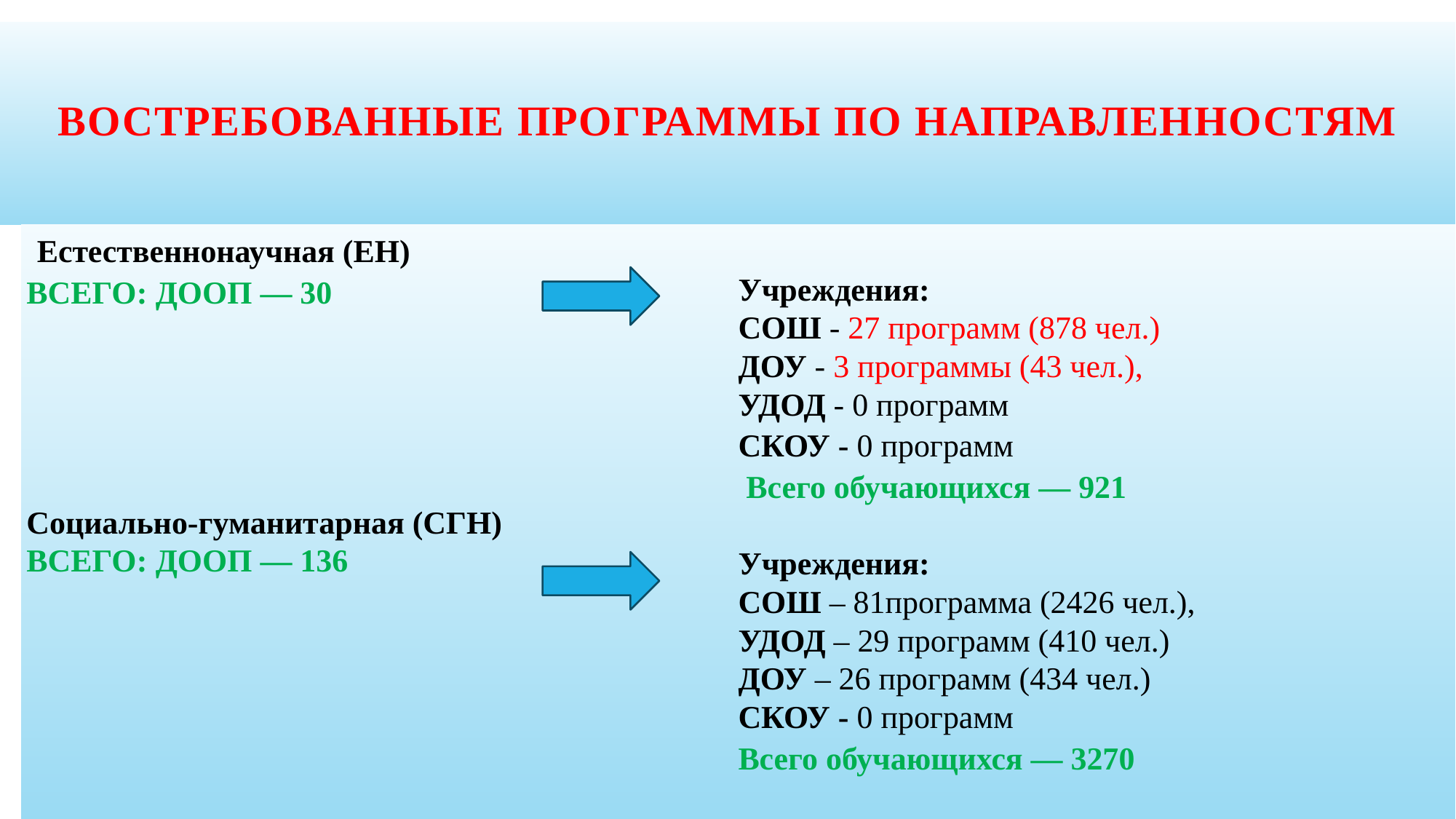

# Востребованные программы по направленностям
Естественнонаучная (ЕН)
ВСЕГО: ДООП — 30

Социально-гуманитарная (СГН)
ВСЕГО: ДООП — 136

Учреждения:
СОШ - 27 программ (878 чел.)
ДОУ - 3 программы (43 чел.),
УДОД - 0 программ
СКОУ - 0 программ
 Всего обучающихся — 921

Учреждения:
СОШ – 81программа (2426 чел.),
УДОД – 29 программ (410 чел.)
ДОУ – 26 программ (434 чел.)
СКОУ - 0 программ
Всего обучающихся — 3270